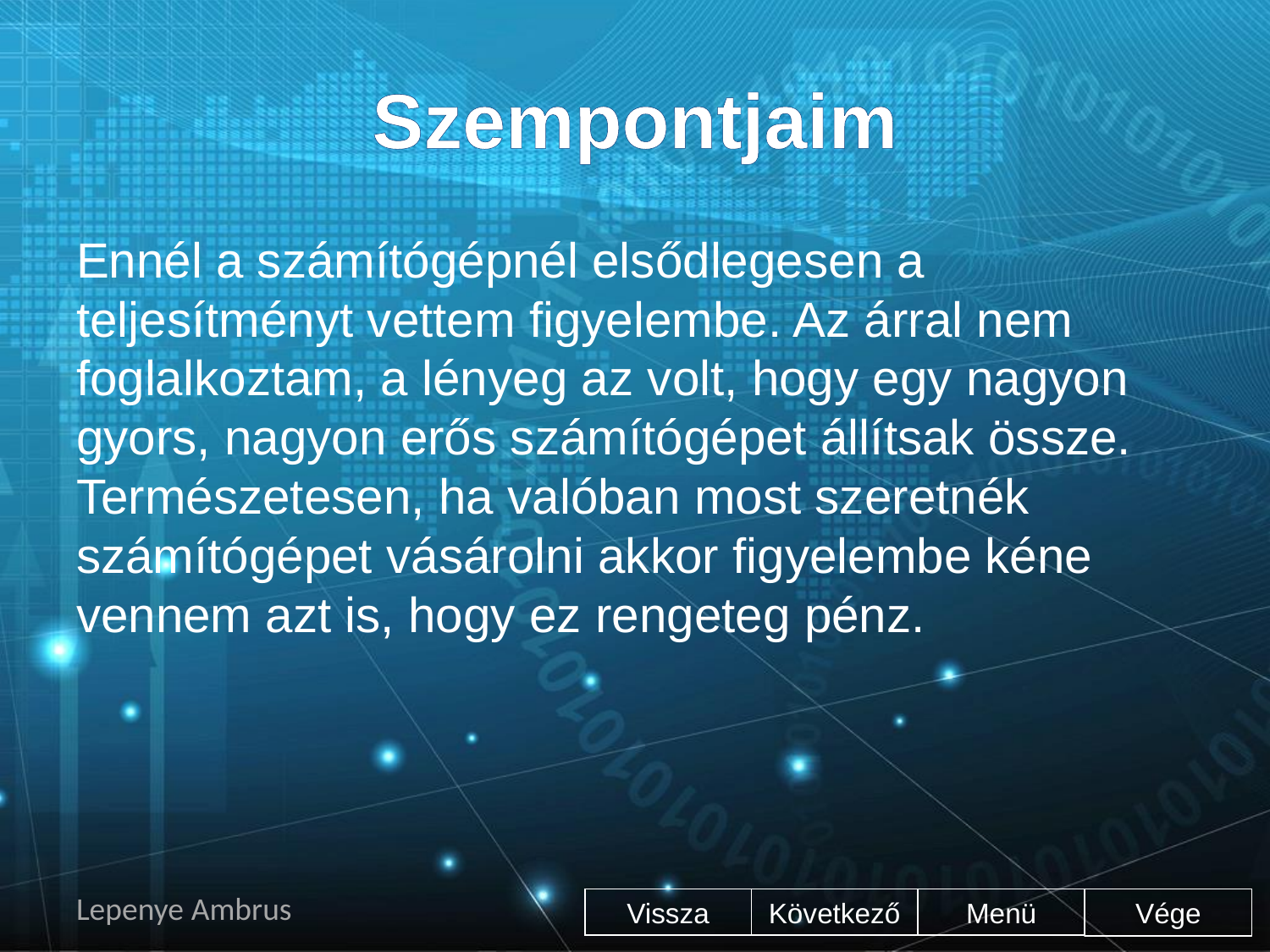

# Szempontjaim
Ennél a számítógépnél elsődlegesen a teljesítményt vettem figyelembe. Az árral nem foglalkoztam, a lényeg az volt, hogy egy nagyon gyors, nagyon erős számítógépet állítsak össze. Természetesen, ha valóban most szeretnék számítógépet vásárolni akkor figyelembe kéne vennem azt is, hogy ez rengeteg pénz.
Lepenye Ambrus
Vissza
Következő
Menü
Vége